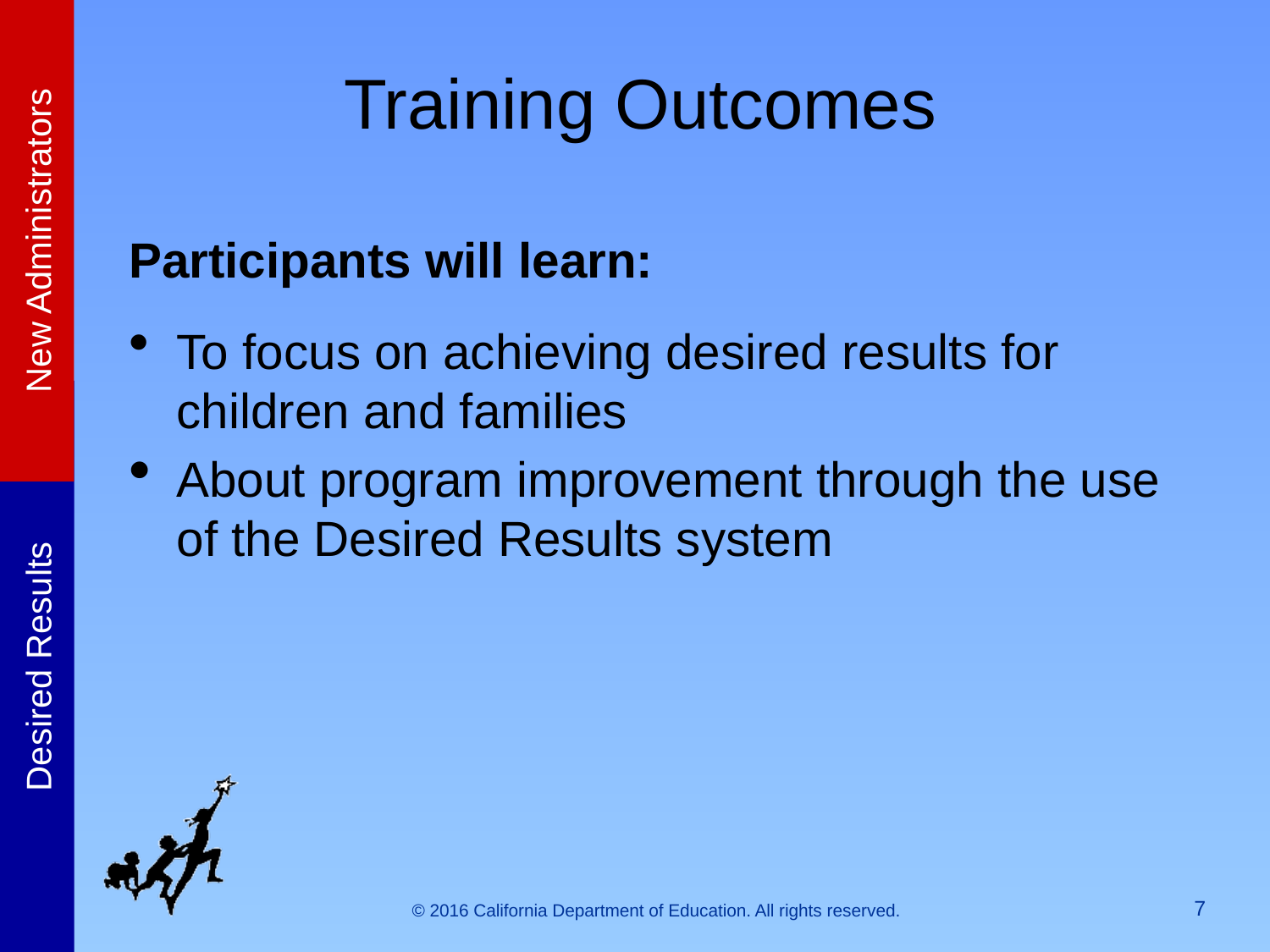

# Training Outcomes
Participants will learn:

To focus on achieving desired results for children and families
About program improvement through the use of the Desired Results system
7